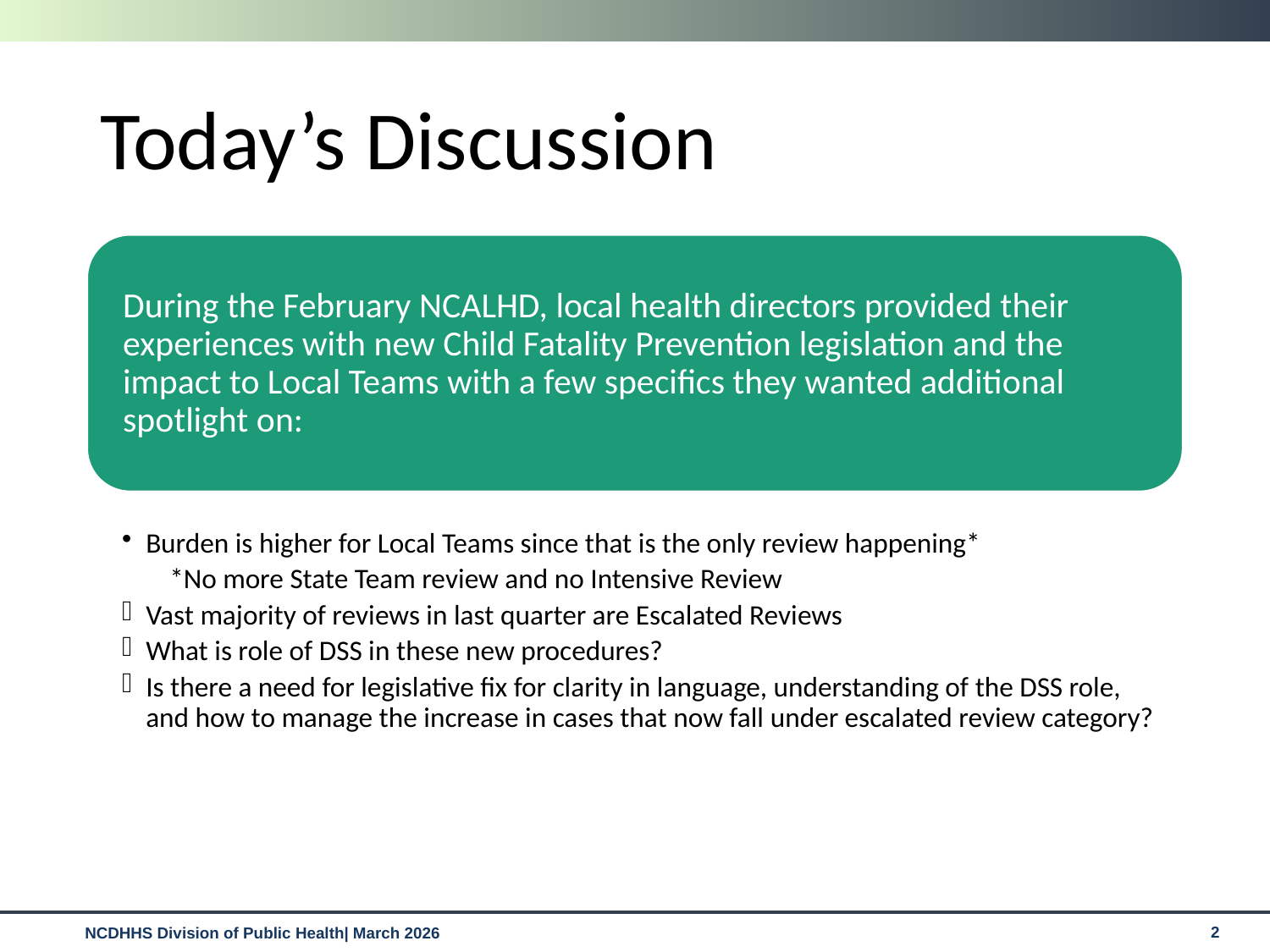

# Today’s Discussion
During the February NCALHD, local health directors provided their experiences with new Child Fatality Prevention legislation and the impact to Local Teams with a few specifics they wanted additional spotlight on:

Burden is higher for Local Teams since that is the only review happening*
	*No more State Team review and no Intensive Review
Vast majority of reviews in last quarter are Escalated Reviews
What is role of DSS in these new procedures?
Is there a need for legislative fix for clarity in language, understanding of the DSS role, and how to manage the increase in cases that now fall under escalated review category?